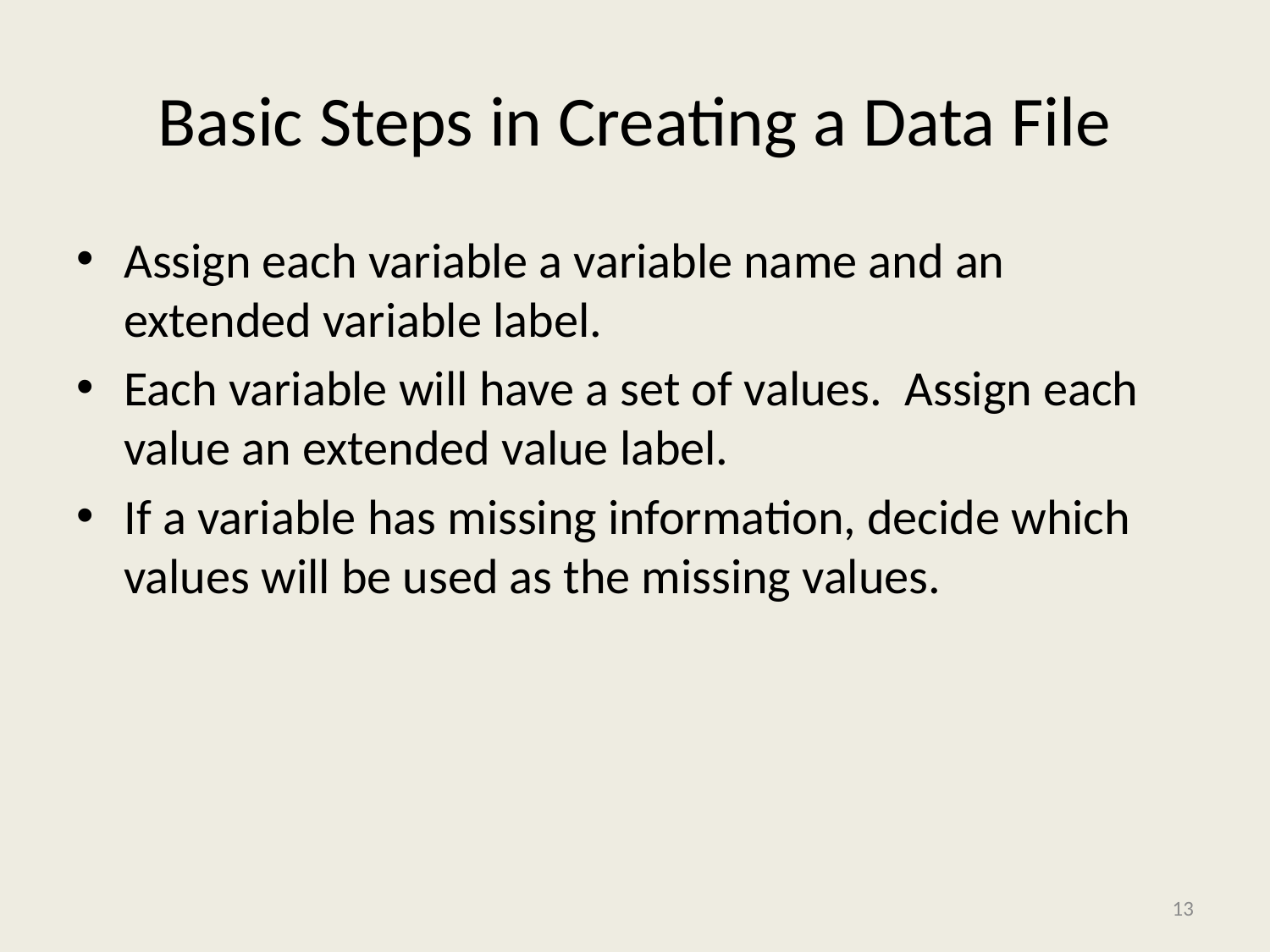

# Basic Steps in Creating a Data File
Assign each variable a variable name and an extended variable label.
Each variable will have a set of values.  Assign each value an extended value label.
If a variable has missing information, decide which values will be used as the missing values.

13